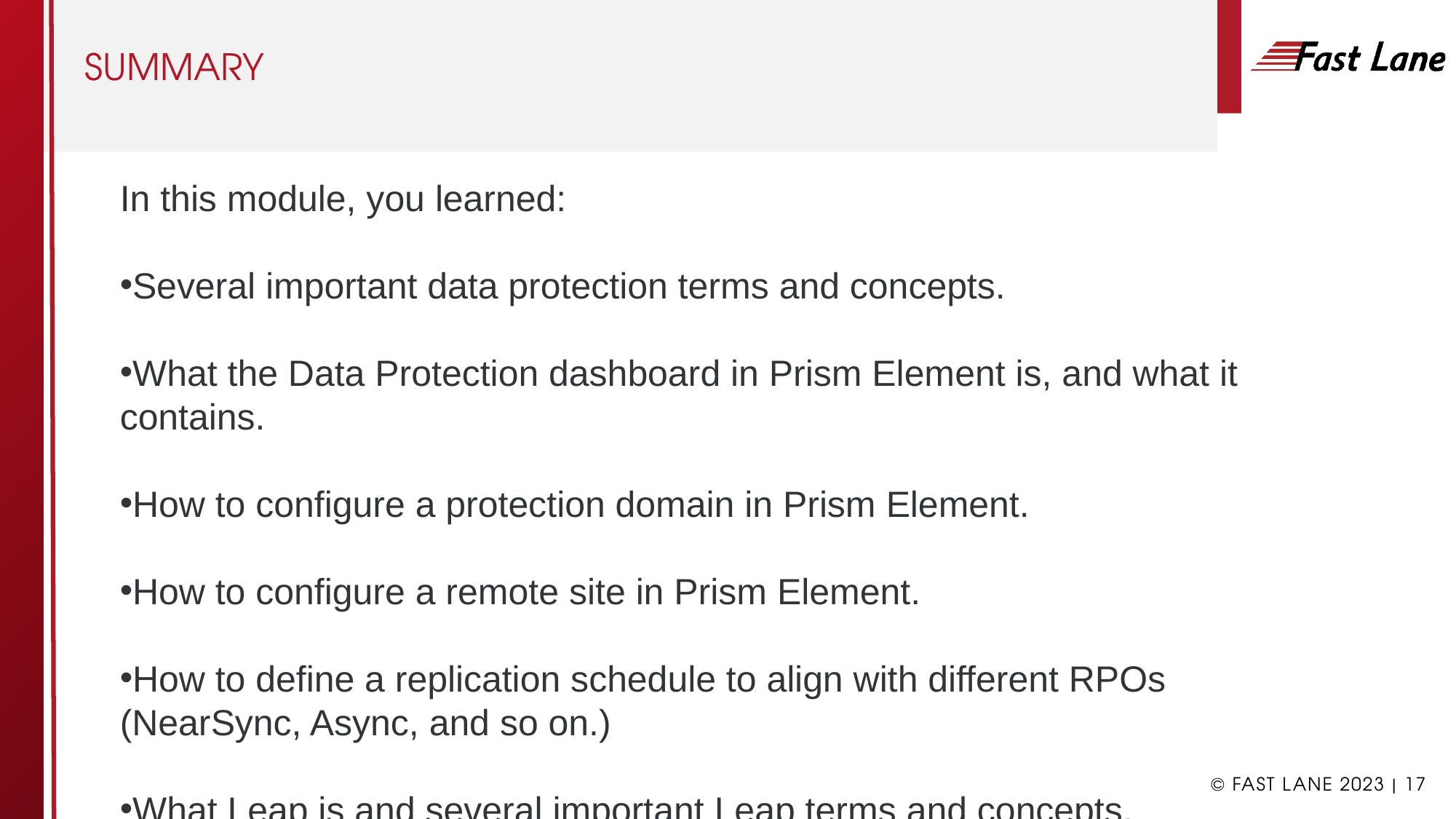

# Summary
In this module, you learned:

Several important data protection terms and concepts.

What the Data Protection dashboard in Prism Element is, and what it contains.

How to configure a protection domain in Prism Element.

How to configure a remote site in Prism Element.

How to define a replication schedule to align with different RPOs (NearSync, Async, and so on.)

What Leap is and several important Leap terms and concepts.